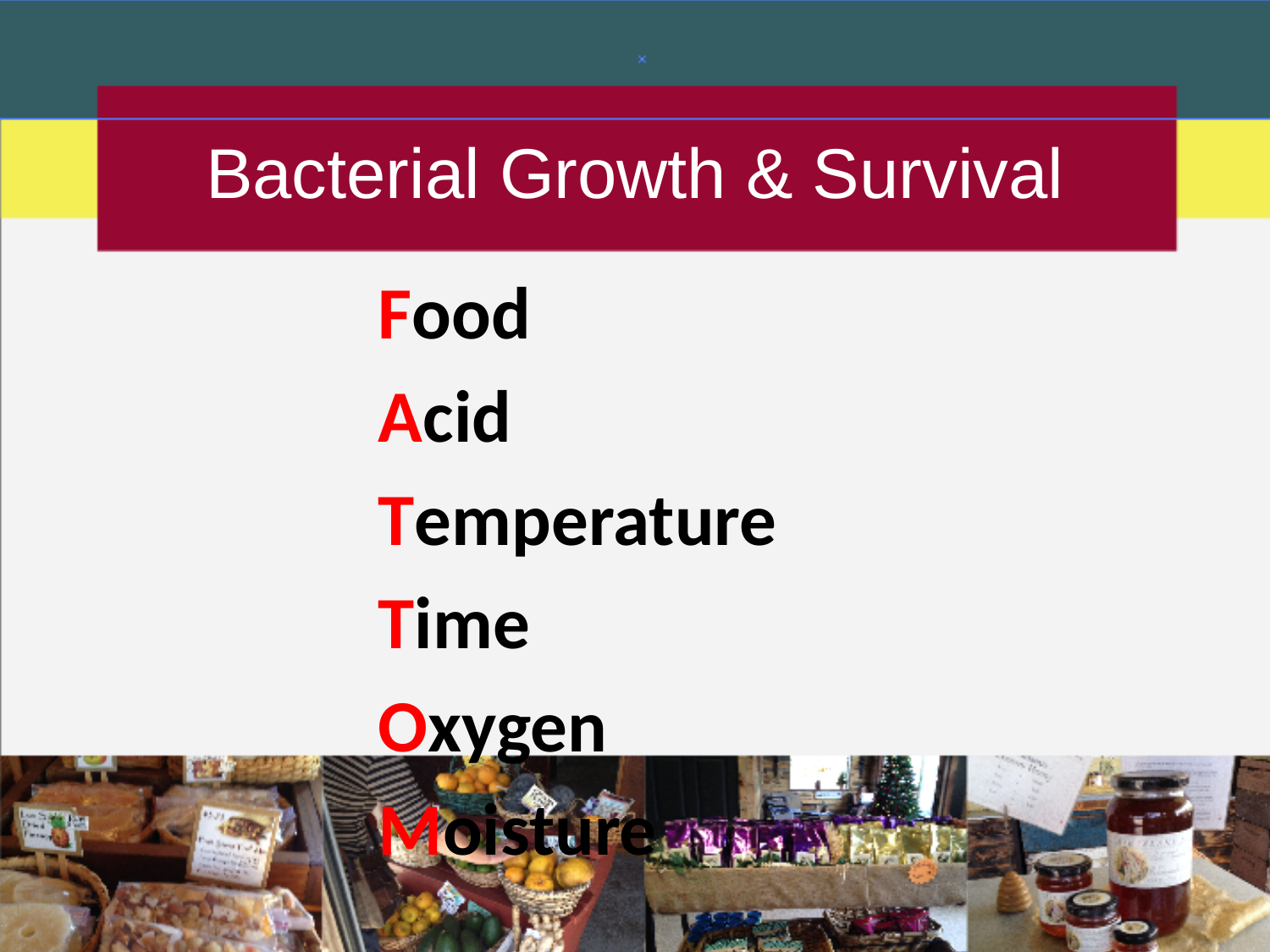

# Bacterial Growth & Survival
		Food
			Acid
				Temperature
					Time
						Oxygen
							Moisture